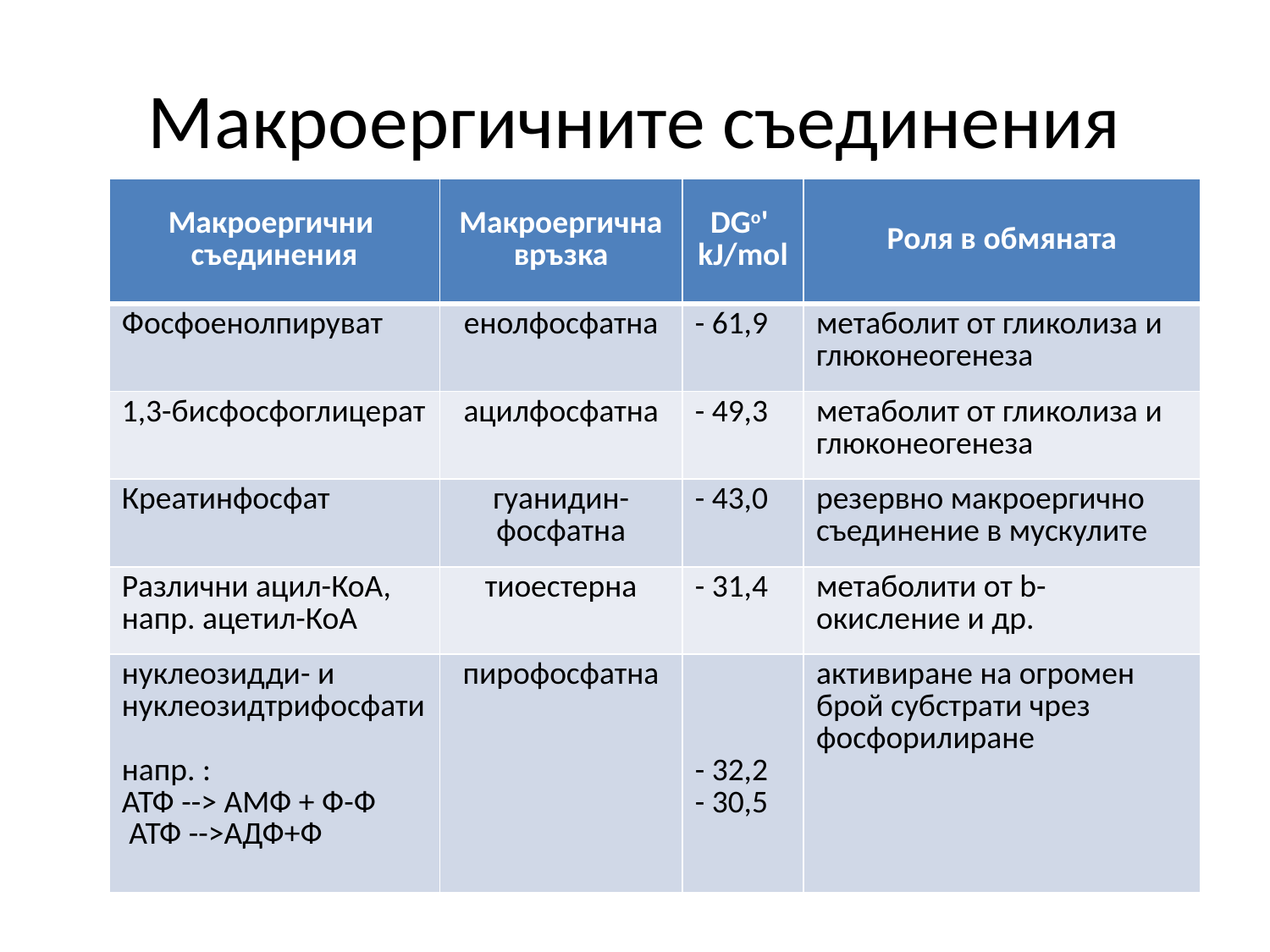

# Макроергичните съединения
| Макроергични съединения | Макроергична връзка | DGo' kJ/mol | Роля в обмяната |
| --- | --- | --- | --- |
| Фосфоенолпируват | енолфосфатна | - 61,9 | метаболит от гликолиза и глюконеогенеза |
| 1,3-бисфосфоглицерат | ацилфосфатна | - 49,3 | метаболит от гликолиза и глюконеогенеза |
| Креатинфосфат | гуанидин-фосфатна | - 43,0 | резервно макроергично съединение в мускулите |
| Различни ацил-КоА, напр. ацетил-КоА | тиоестерна | - 31,4 | метаболити от b-окисление и др. |
| нуклеозидди- и нуклеозидтрифосфати напр. : АТФ --> АМФ + Ф-Ф  АТФ -->АДФ+Ф | пирофосфатна | - 32,2 - 30,5 | активиране на огромен брой субстрати чрез фосфорилиране |